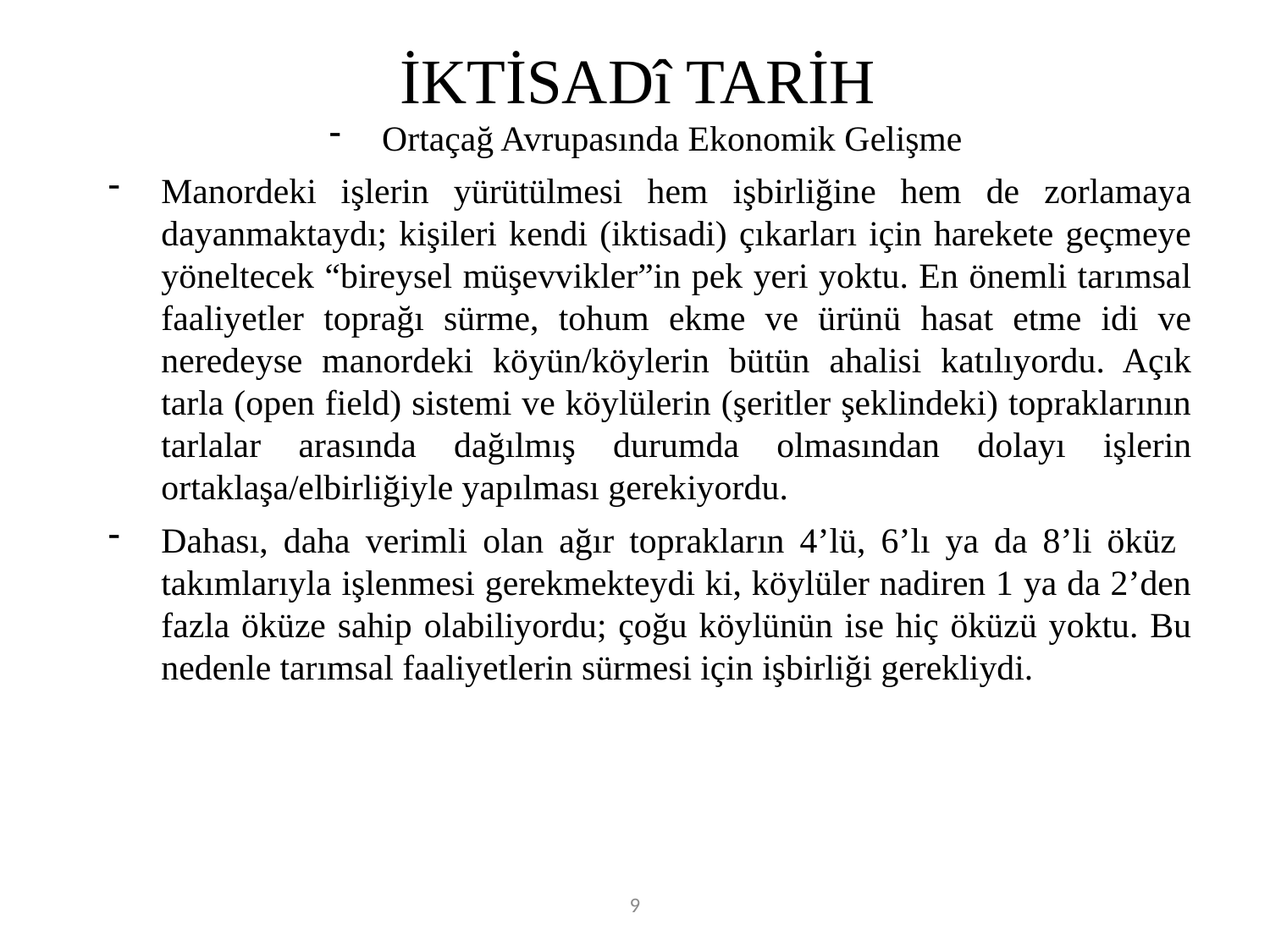

# İKTİSADî TARİH
Ortaçağ Avrupasında Ekonomik Gelişme
Manordeki işlerin yürütülmesi hem işbirliğine hem de zorlamaya dayanmaktaydı; kişileri kendi (iktisadi) çıkarları için harekete geçmeye yöneltecek “bireysel müşevvikler”in pek yeri yoktu. En önemli tarımsal faaliyetler toprağı sürme, tohum ekme ve ürünü hasat etme idi ve neredeyse manordeki köyün/köylerin bütün ahalisi katılıyordu. Açık tarla (open field) sistemi ve köylülerin (şeritler şeklindeki) topraklarının tarlalar arasında dağılmış durumda olmasından dolayı işlerin ortaklaşa/elbirliğiyle yapılması gerekiyordu.
Dahası, daha verimli olan ağır toprakların 4’lü, 6’lı ya da 8’li öküz  takımlarıyla işlenmesi gerekmekteydi ki, köylüler nadiren 1 ya da 2’den fazla öküze sahip olabiliyordu; çoğu köylünün ise hiç öküzü yoktu. Bu nedenle tarımsal faaliyetlerin sürmesi için işbirliği gerekliydi.
9